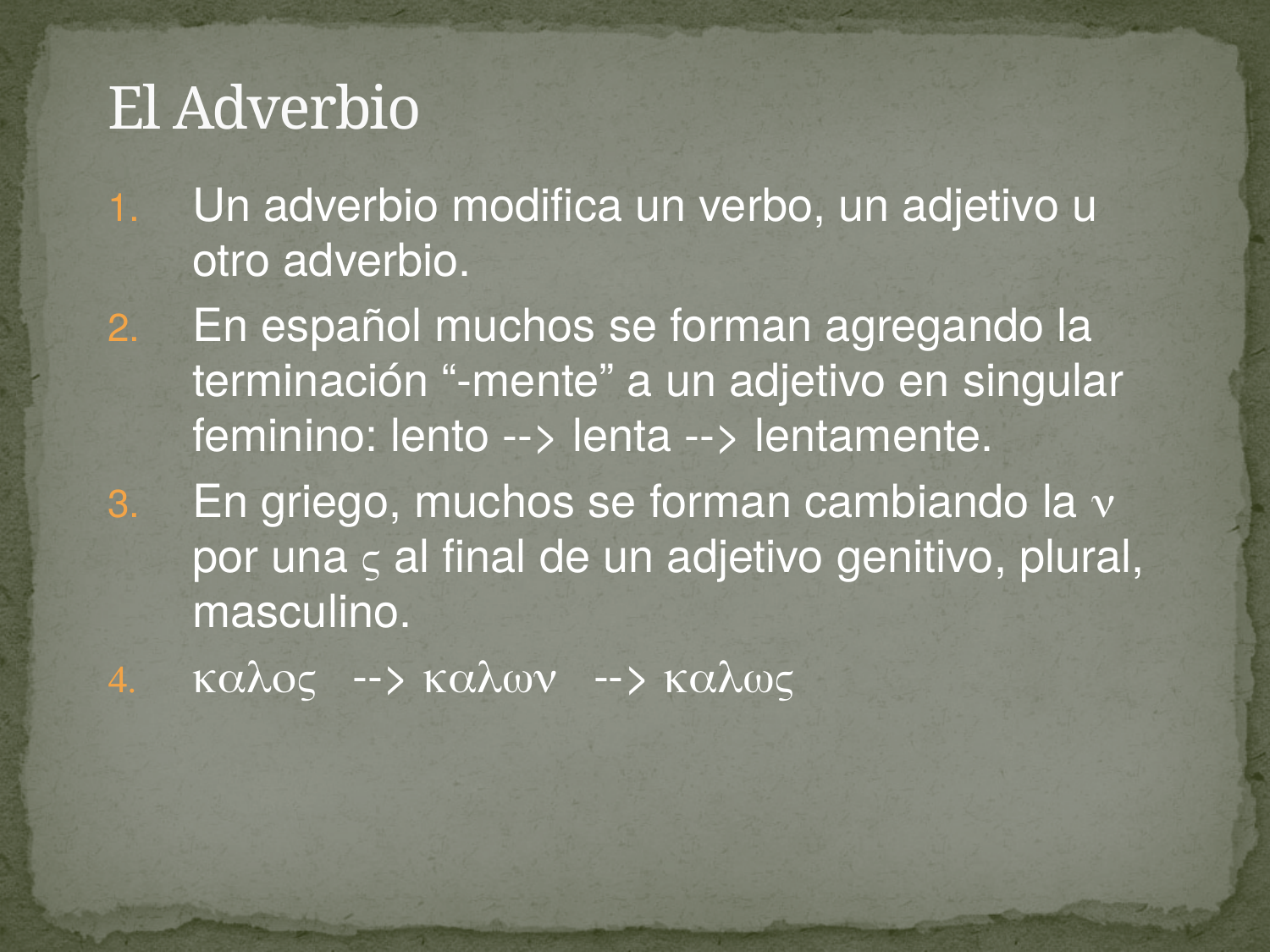

# El Adverbio
Un adverbio modifica un verbo, un adjetivo u otro adverbio.
En español muchos se forman agregando la terminación “-mente” a un adjetivo en singular feminino: lento --> lenta --> lentamente.
En griego, muchos se forman cambiando la ν por una ς al final de un adjetivo genitivo, plural, masculino.
καλος  --> καλων  --> καλως